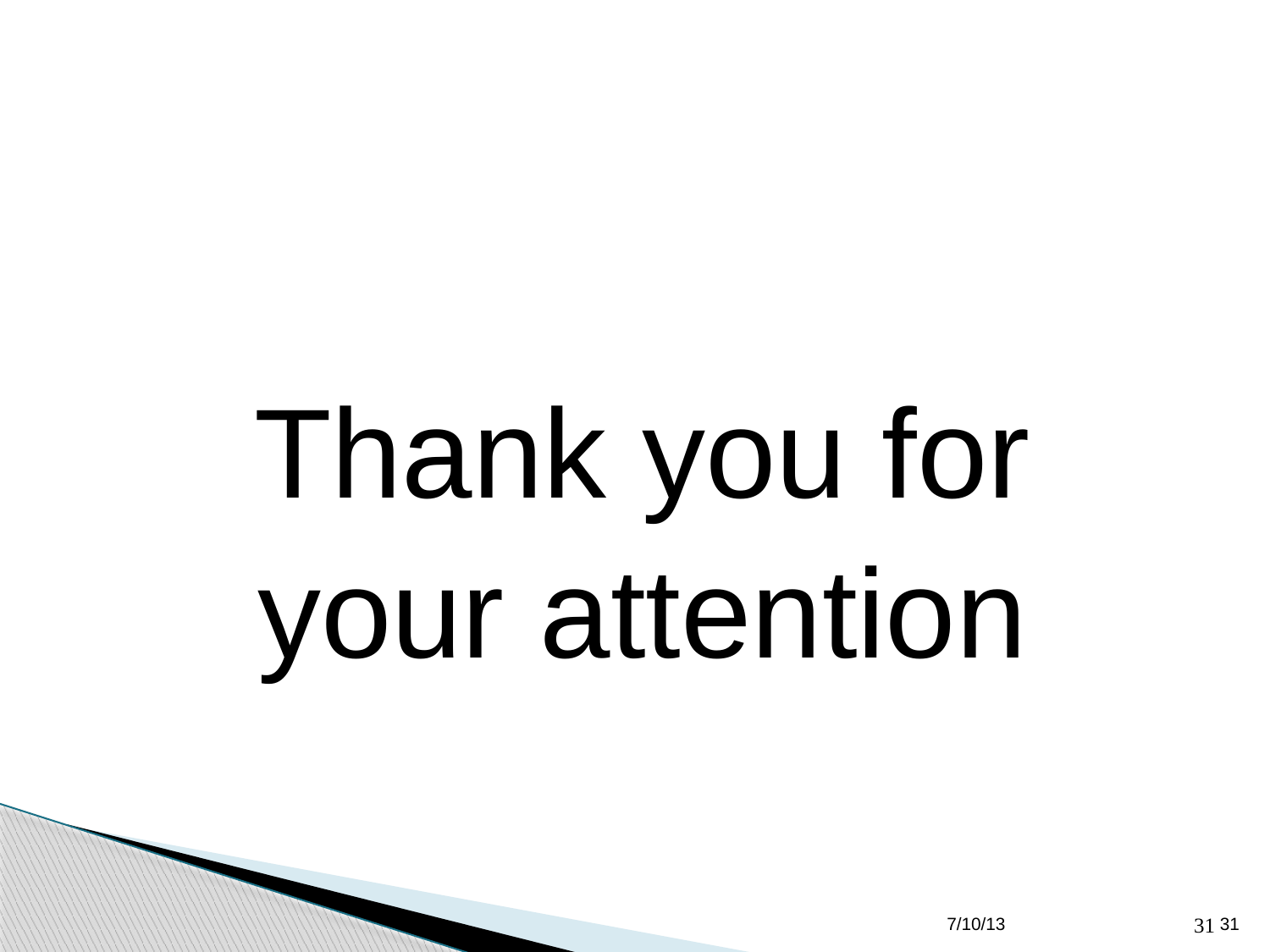

#

Thank you for
your attention

7/10/13
31